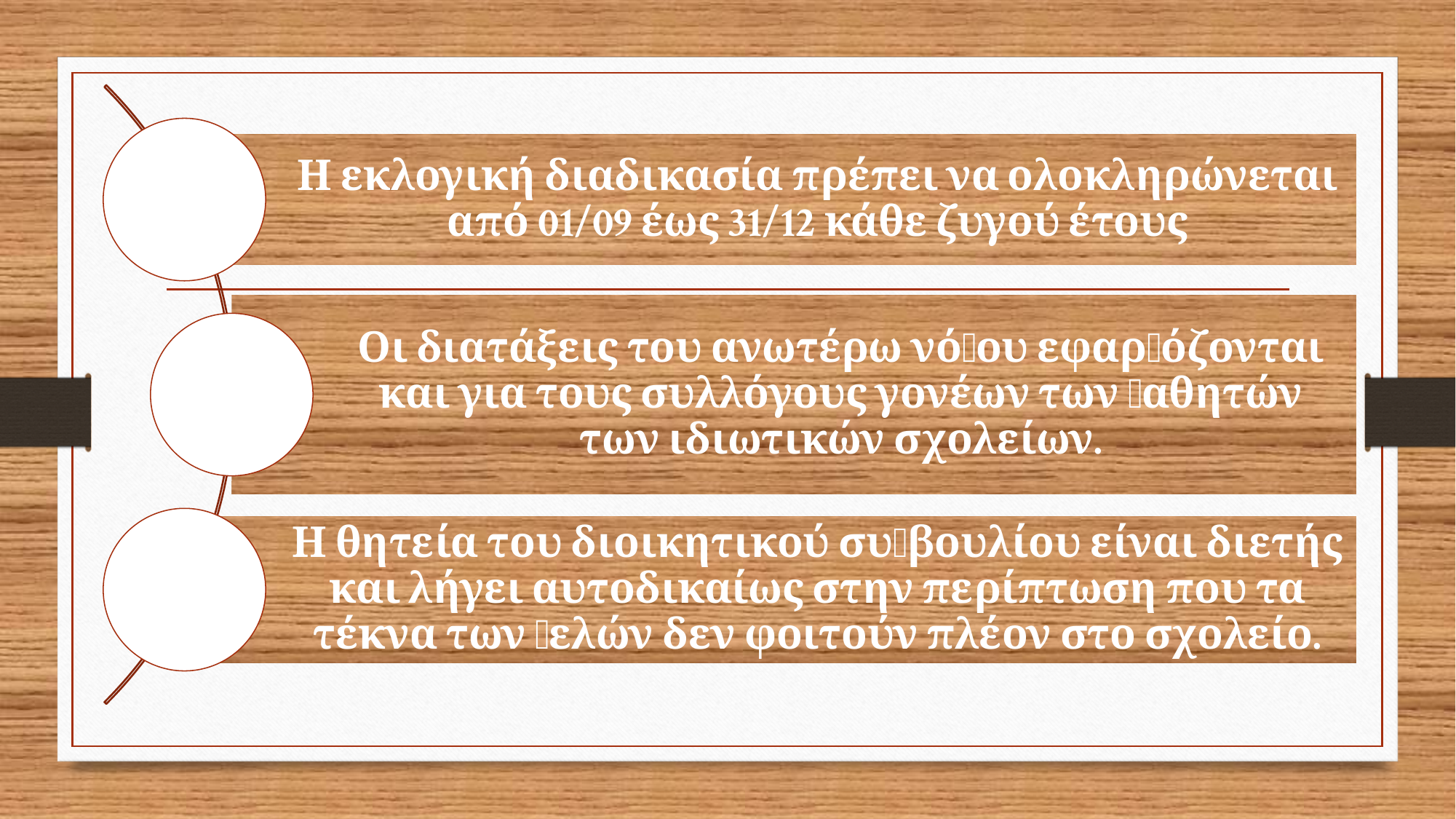

Η εκλογική διαδικασία πρέπει να ολοκληρώνεται από 01/09 έως 31/12 κάθε ζυγού έτους
Οι διατάξεις του ανωτέρω νόμου εφαρμόζονται και για τους συλλόγους γονέων των μαθητών των ιδιωτικών σχολείων.
Η θητεία του διοικητικού συμβουλίου είναι διετής και λήγει αυτοδικαίως στην περίπτωση που τα τέκνα των μελών δεν φοιτούν πλέον στο σχολείο.